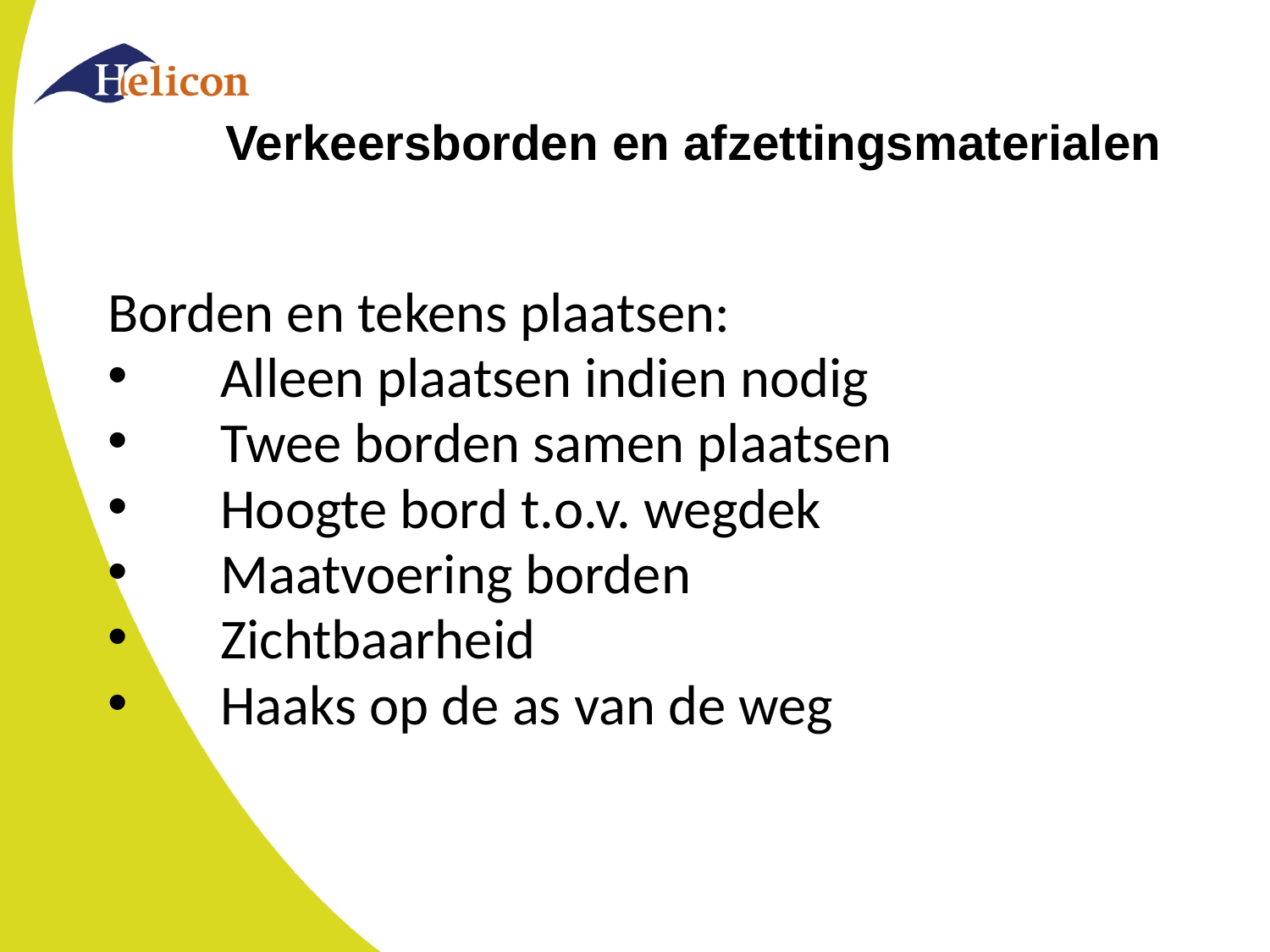

# Verkeersborden en afzettingsmaterialen
Borden en tekens plaatsen:
Alleen plaatsen indien nodig
Twee borden samen plaatsen
Hoogte bord t.o.v. wegdek
Maatvoering borden
Zichtbaarheid
Haaks op de as van de weg